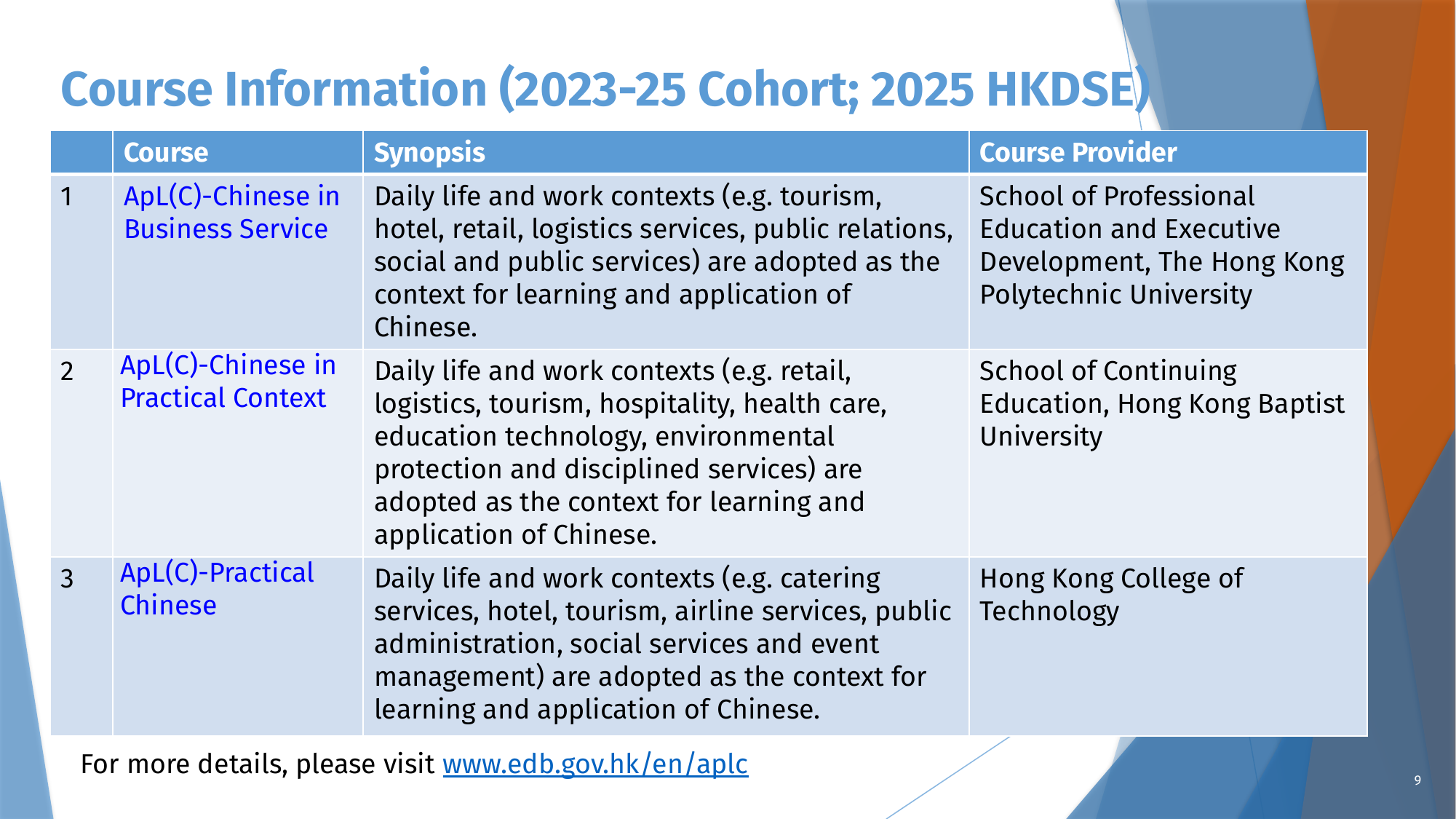

# Course Information (2023-25 Cohort; 2025 HKDSE)
|  | Course | Synopsis | Course Provider |
| --- | --- | --- | --- |
| 1 | ApL(C)-Chinese in Business Service | Daily life and work contexts (e.g. tourism, hotel, retail, logistics services, public relations, social and public services) are adopted as the context for learning and application of Chinese. | School of Professional Education and Executive Development, The Hong Kong Polytechnic University |
| 2 | ApL(C)-Chinese in Practical Context | Daily life and work contexts (e.g. retail, logistics, tourism, hospitality, health care, education technology, environmental protection and disciplined services) are adopted as the context for learning and application of Chinese. | School of Continuing Education, Hong Kong Baptist University |
| 3 | ApL(C)-Practical Chinese | Daily life and work contexts (e.g. catering services, hotel, tourism, airline services, public administration, social services and event management) are adopted as the context for learning and application of Chinese. | Hong Kong College of Technology |
For more details, please visit www.edb.gov.hk/en/aplc
9